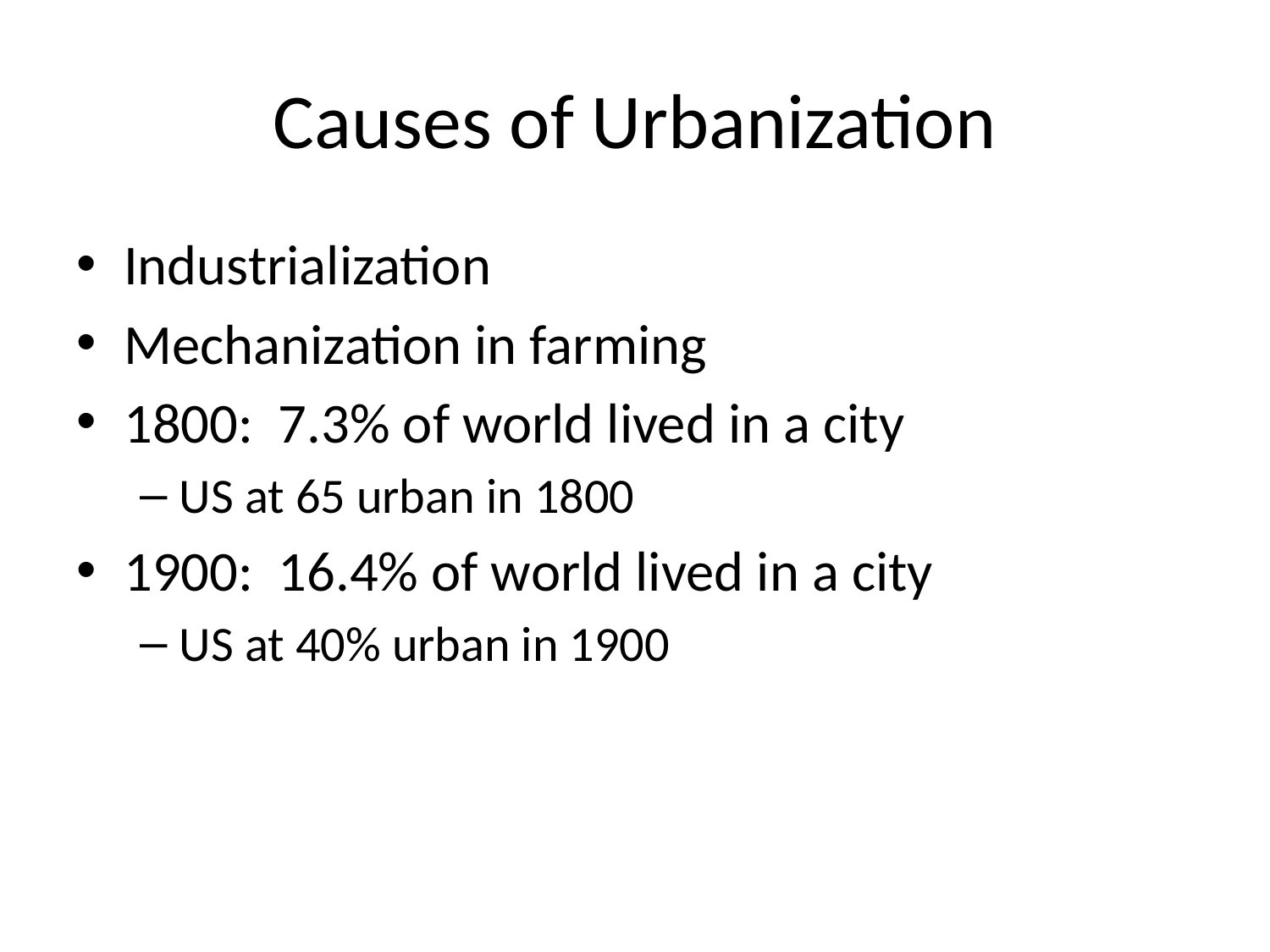

# Causes of Urbanization
Industrialization
Mechanization in farming
1800:  7.3% of world lived in a city
US at 65 urban in 1800
1900:  16.4% of world lived in a city
US at 40% urban in 1900